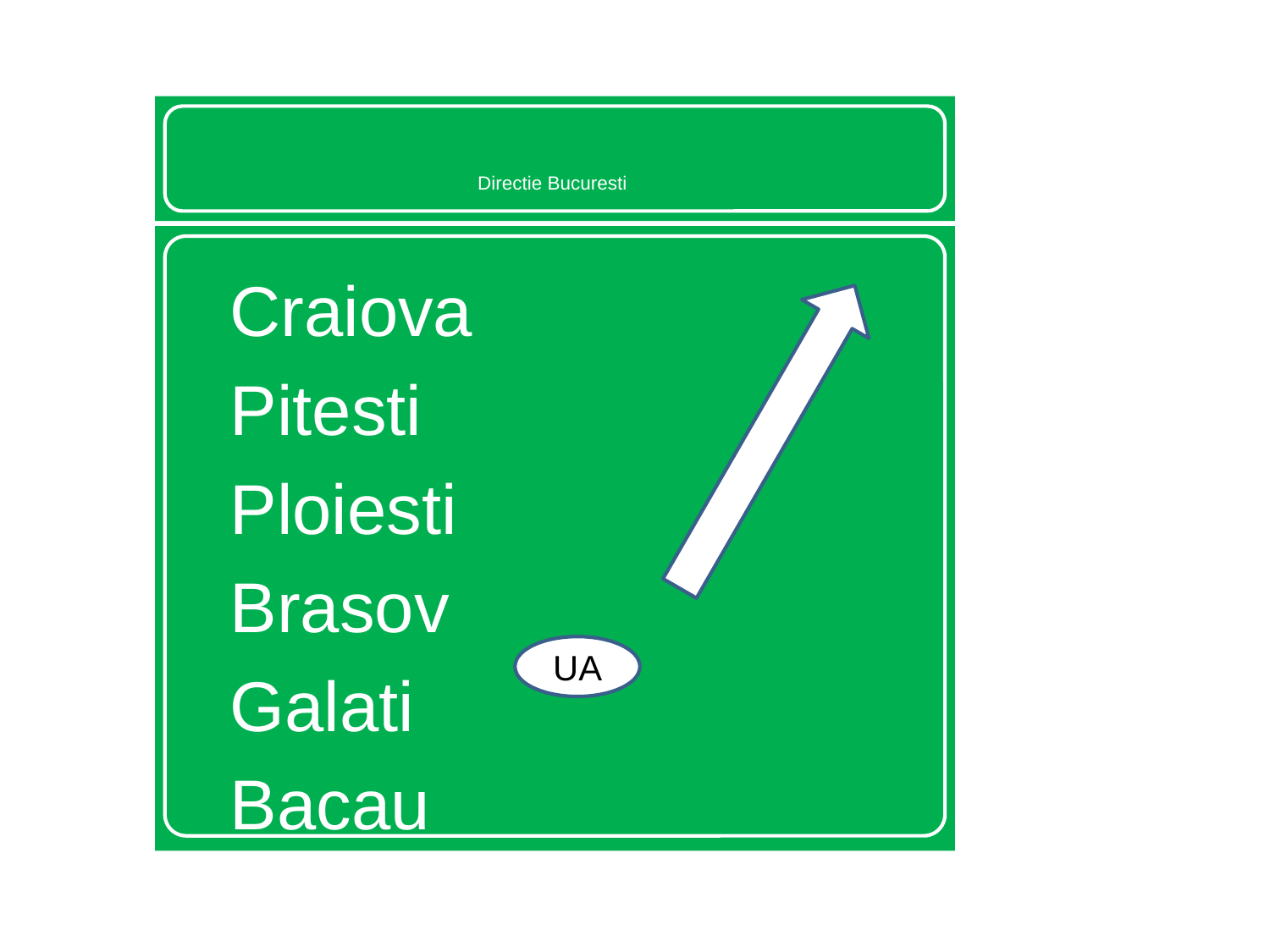

# Directie Bucuresti

Craiova
Pitesti
Ploiesti
Brasov
Galati
Bacau

UA